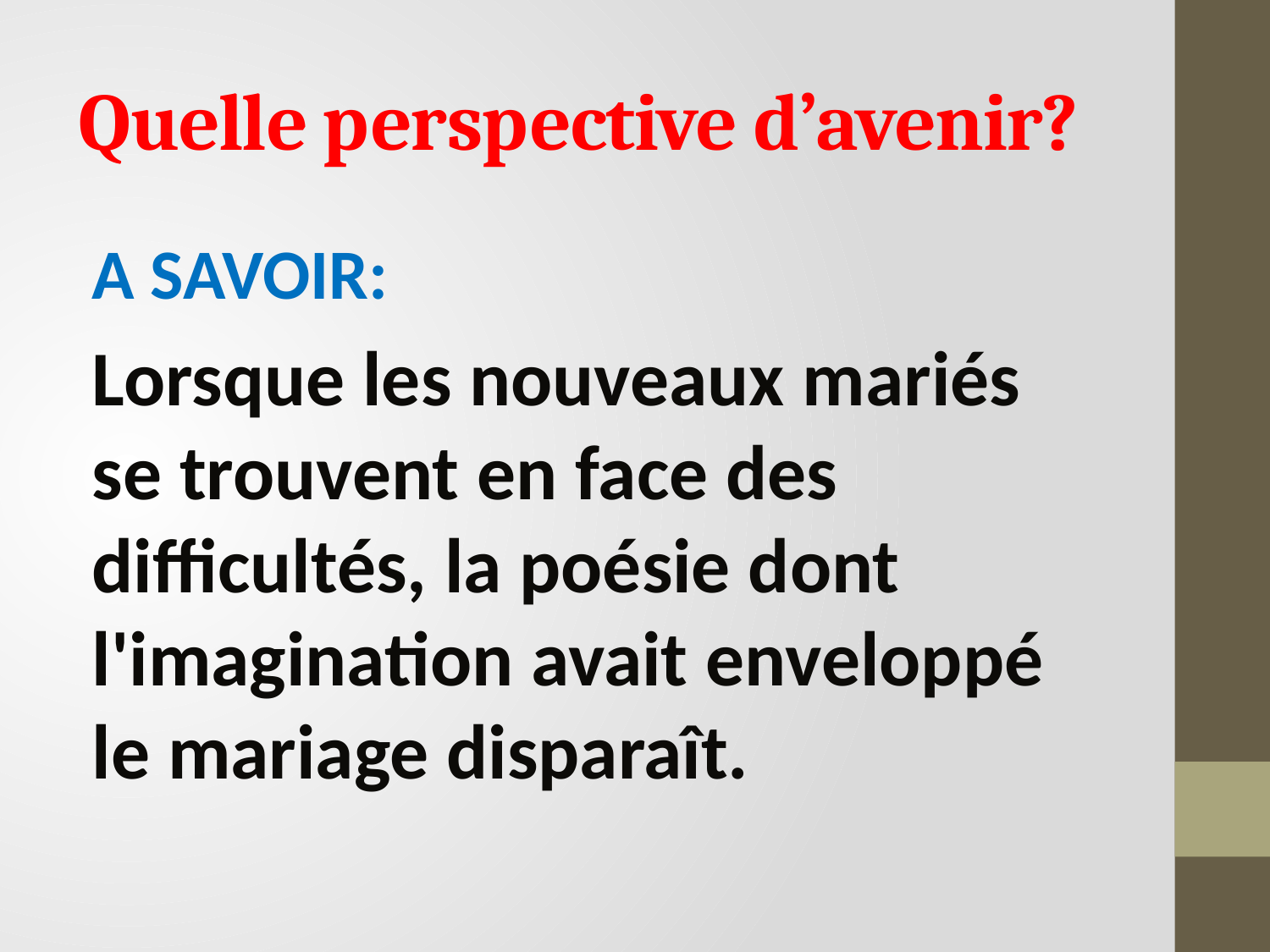

# Quelle perspective d’avenir?
A SAVOIR:
Lorsque les nouveaux mariés se trouvent en face des difficultés, la poésie dont l'imagination avait enveloppé le mariage disparaît.